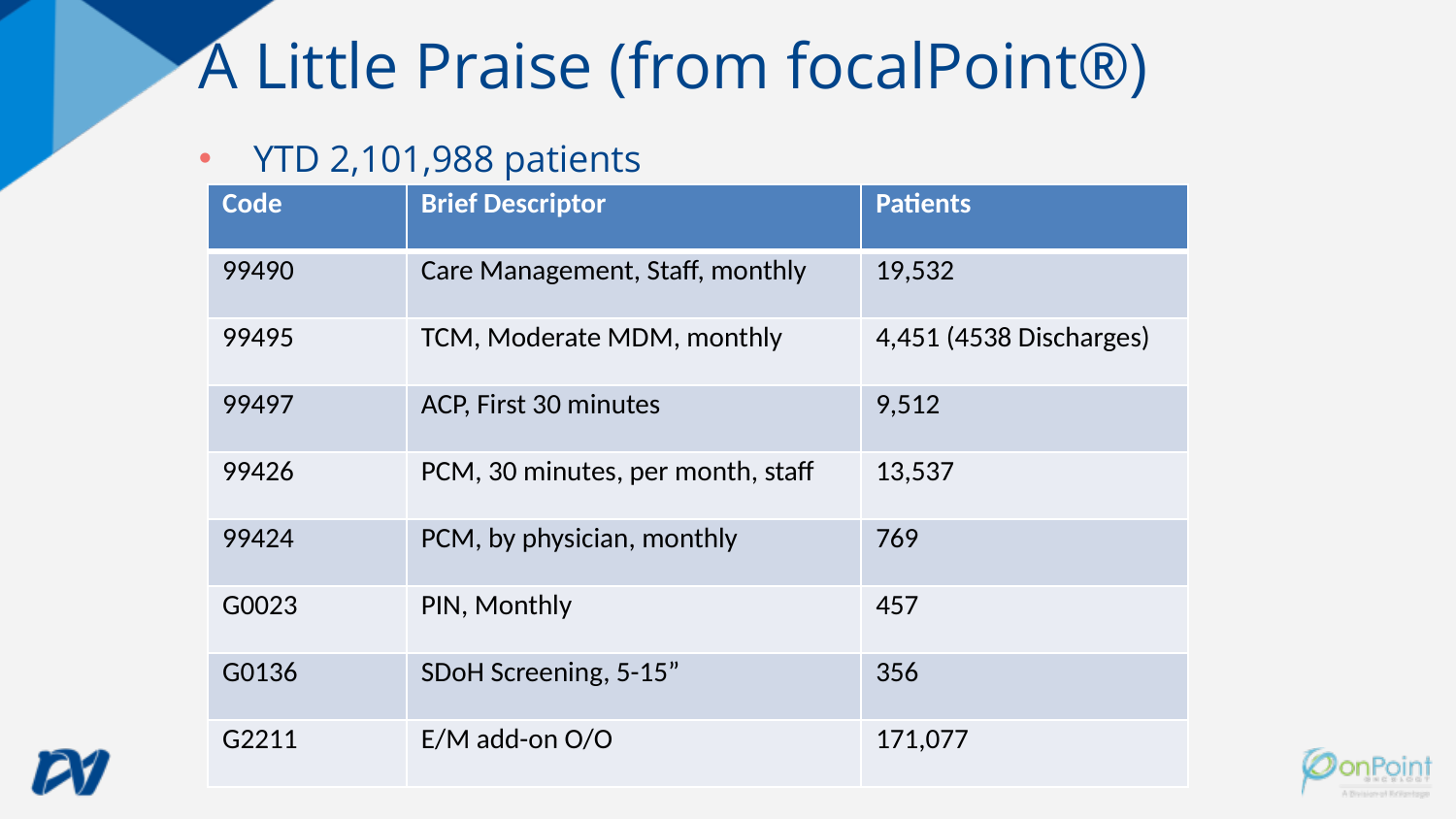

# A Little Praise (from focalPoint®)
YTD 2,101,988 patients

| Code | Brief Descriptor | Patients |
| --- | --- | --- |
| 99490 | Care Management, Staff, monthly | 19,532 |
| 99495 | TCM, Moderate MDM, monthly | 4,451 (4538 Discharges) |
| 99497 | ACP, First 30 minutes | 9,512 |
| 99426 | PCM, 30 minutes, per month, staff | 13,537 |
| 99424 | PCM, by physician, monthly | 769 |
| G0023 | PIN, Monthly | 457 |
| G0136 | SDoH Screening, 5-15” | 356 |
| G2211 | E/M add-on O/O | 171,077 |